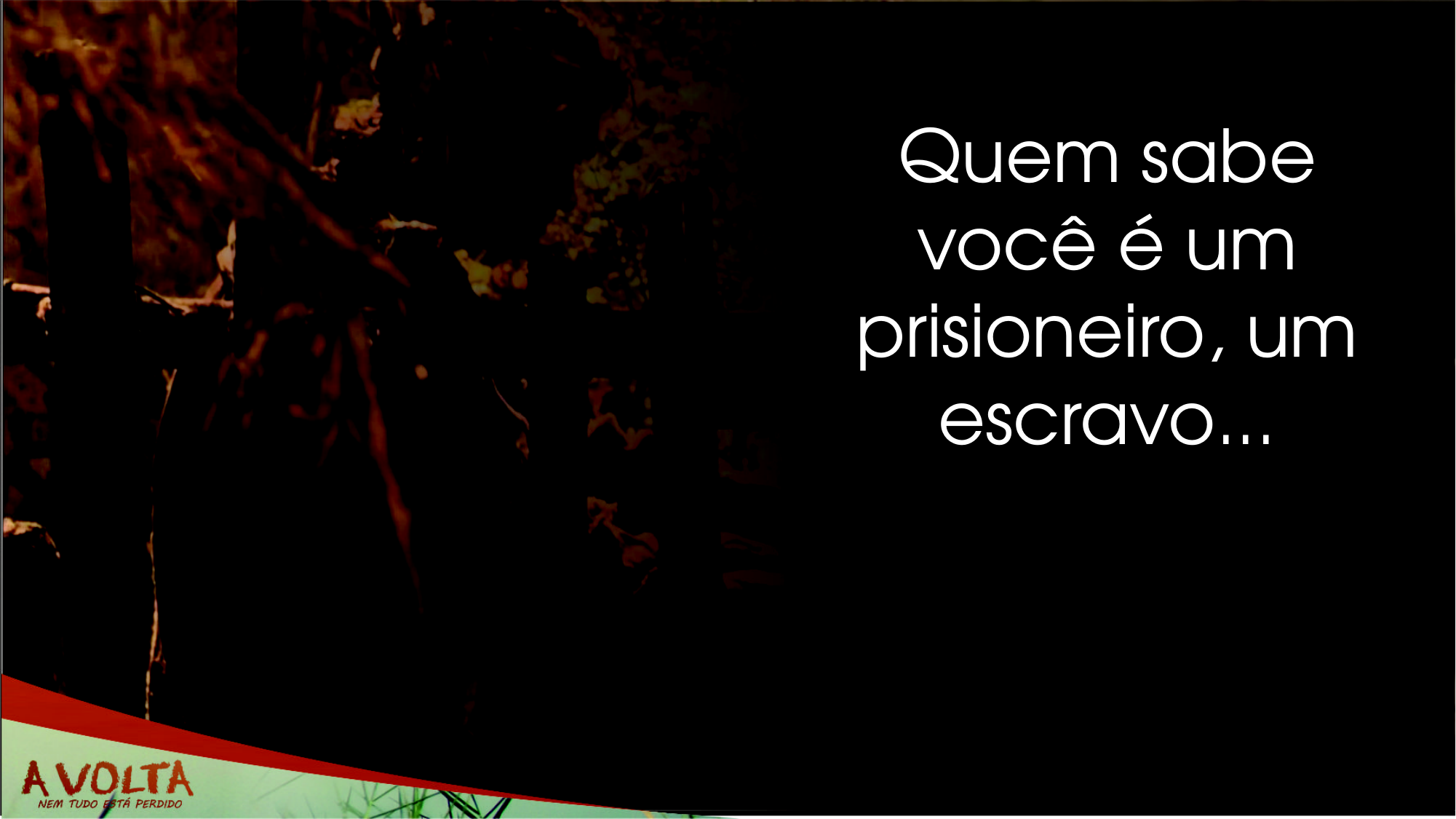

Quem sabe você é um prisioneiro, um escravo...